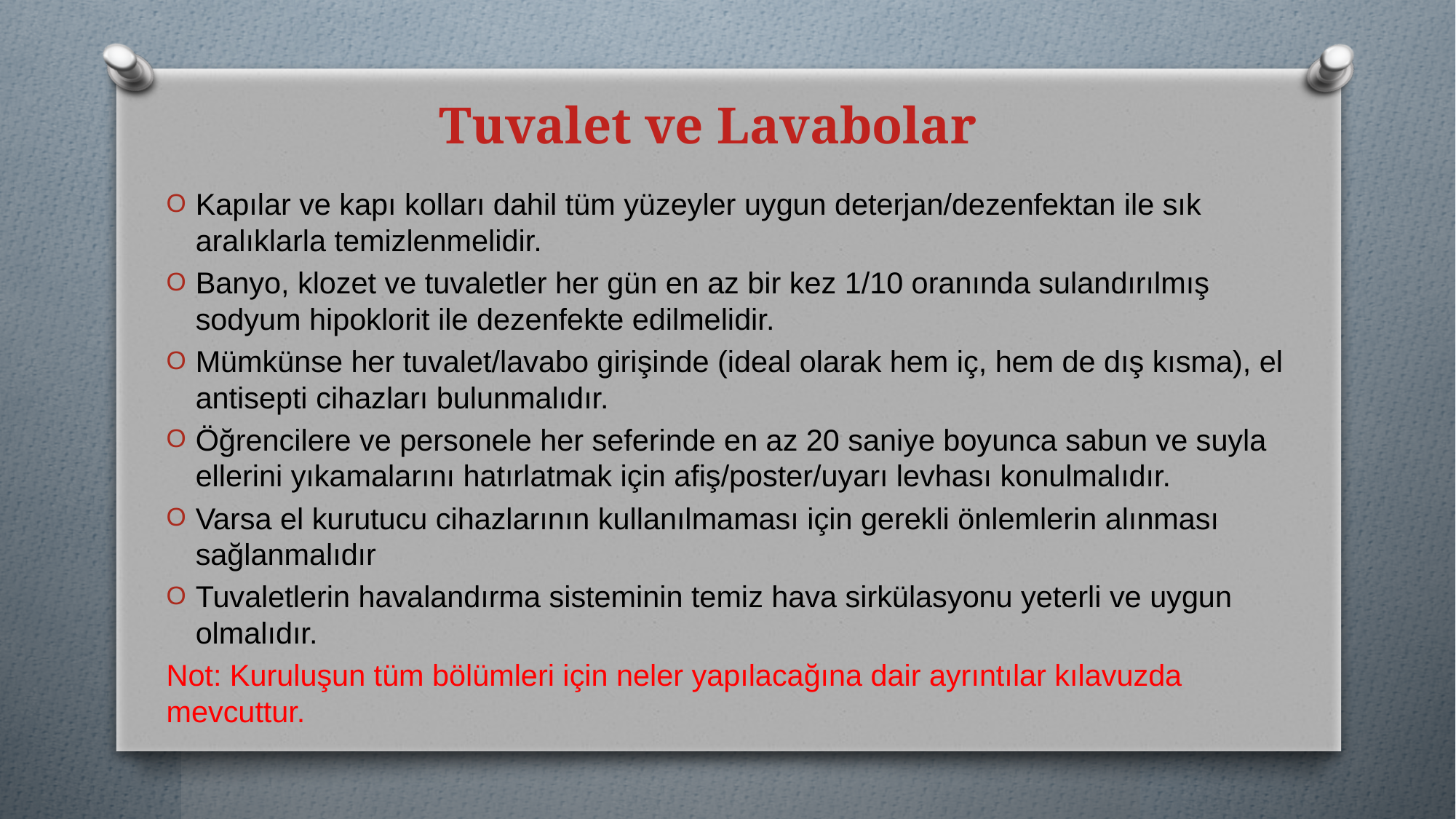

# Tuvalet ve Lavabolar
Kapılar ve kapı kolları dahil tüm yüzeyler uygun deterjan/dezenfektan ile sık aralıklarla temizlenmelidir.
Banyo, klozet ve tuvaletler her gün en az bir kez 1/10 oranında sulandırılmış sodyum hipoklorit ile dezenfekte edilmelidir.
Mümkünse her tuvalet/lavabo girişinde (ideal olarak hem iç, hem de dış kısma), el antisepti cihazları bulunmalıdır.
Öğrencilere ve personele her seferinde en az 20 saniye boyunca sabun ve suyla ellerini yıkamalarını hatırlatmak için afiş/poster/uyarı levhası konulmalıdır.
Varsa el kurutucu cihazlarının kullanılmaması için gerekli önlemlerin alınması
sağlanmalıdır
Tuvaletlerin havalandırma sisteminin temiz hava sirkülasyonu yeterli ve uygun
olmalıdır.
Not: Kuruluşun tüm bölümleri için neler yapılacağına dair ayrıntılar kılavuzda mevcuttur.